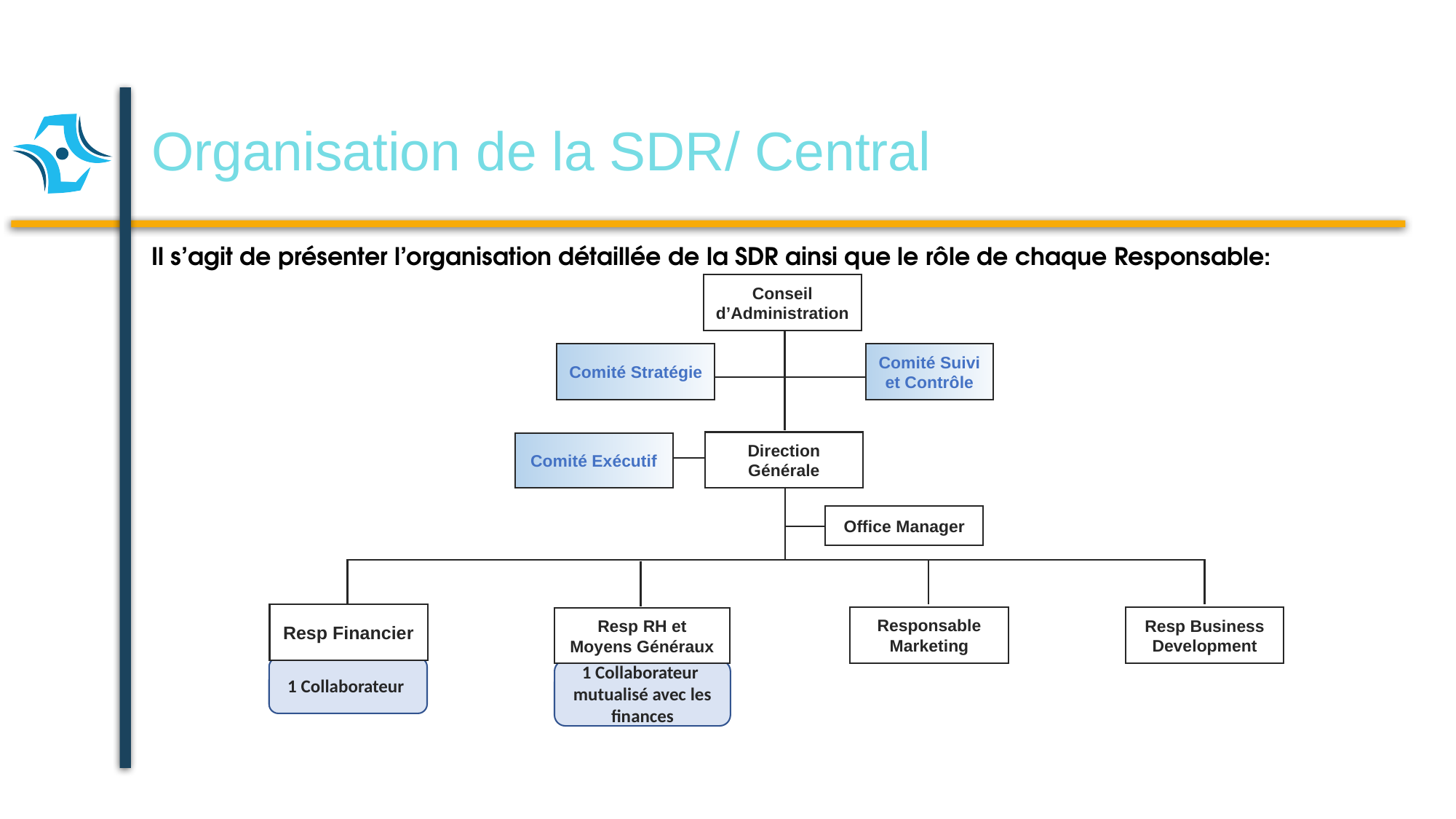

# Organisation de la SDR/ Central
Il s’agit de présenter l’organisation détaillée de la SDR ainsi que le rôle de chaque Responsable:

Conseil d’Administration
Comité Stratégie
Comité Suivi et Contrôle
Direction Générale
Comité Exécutif
Office Manager
Resp Financier
Responsable Marketing
Resp Business Development
Resp RH et Moyens Généraux
1 Collaborateur
1 Collaborateur  mutualisé avec les finances